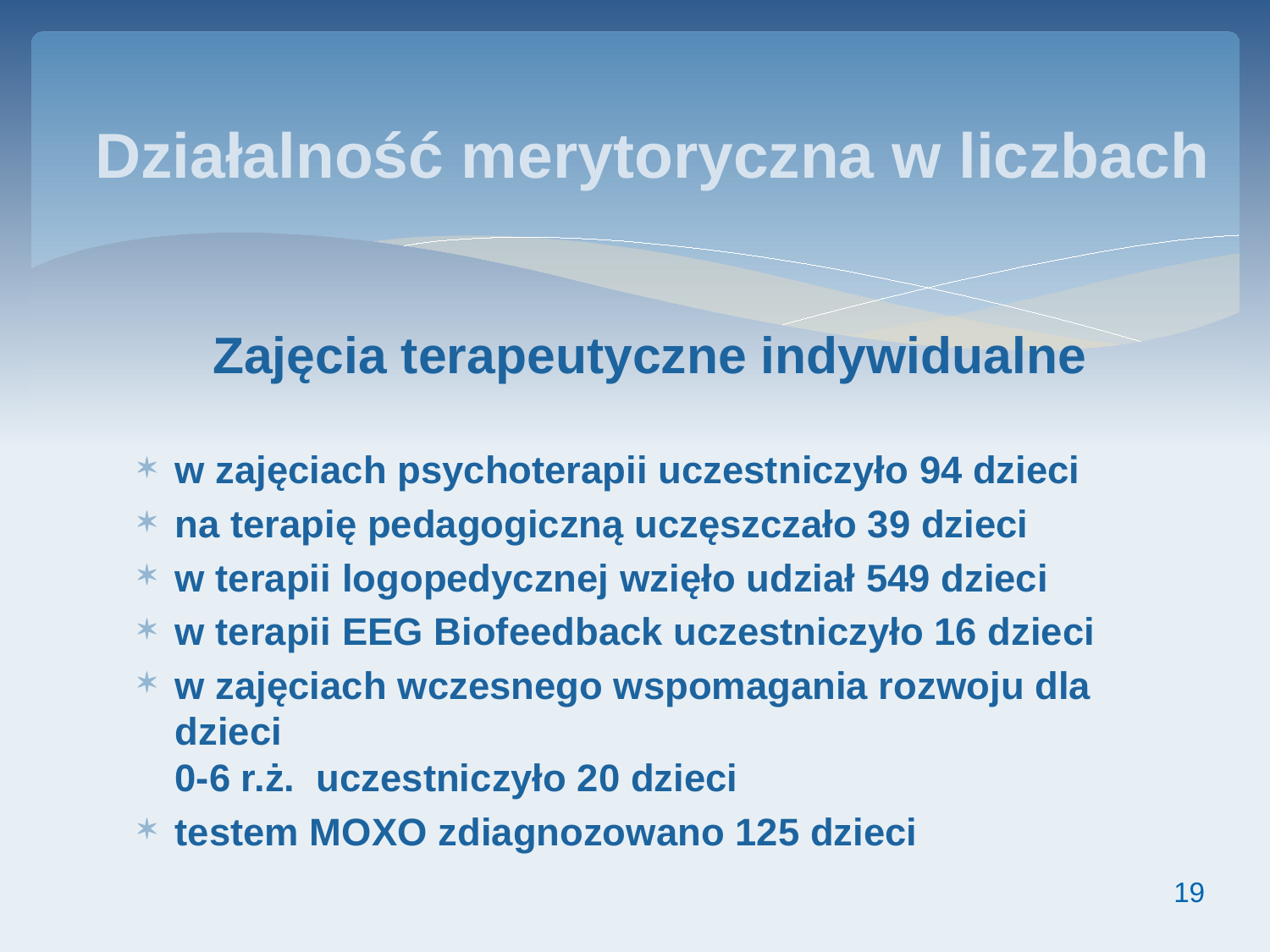

Działalność merytoryczna w liczbach
Zajęcia terapeutyczne indywidualne

w zajęciach psychoterapii uczestniczyło 94 dzieci
na terapię pedagogiczną uczęszczało 39 dzieci
w terapii logopedycznej wzięło udział 549 dzieci
w terapii EEG Biofeedback uczestniczyło 16 dzieci
w zajęciach wczesnego wspomagania rozwoju dla dzieci
0-6 r.ż.  uczestniczyło 20 dzieci
testem MOXO zdiagnozowano 125 dzieci
19